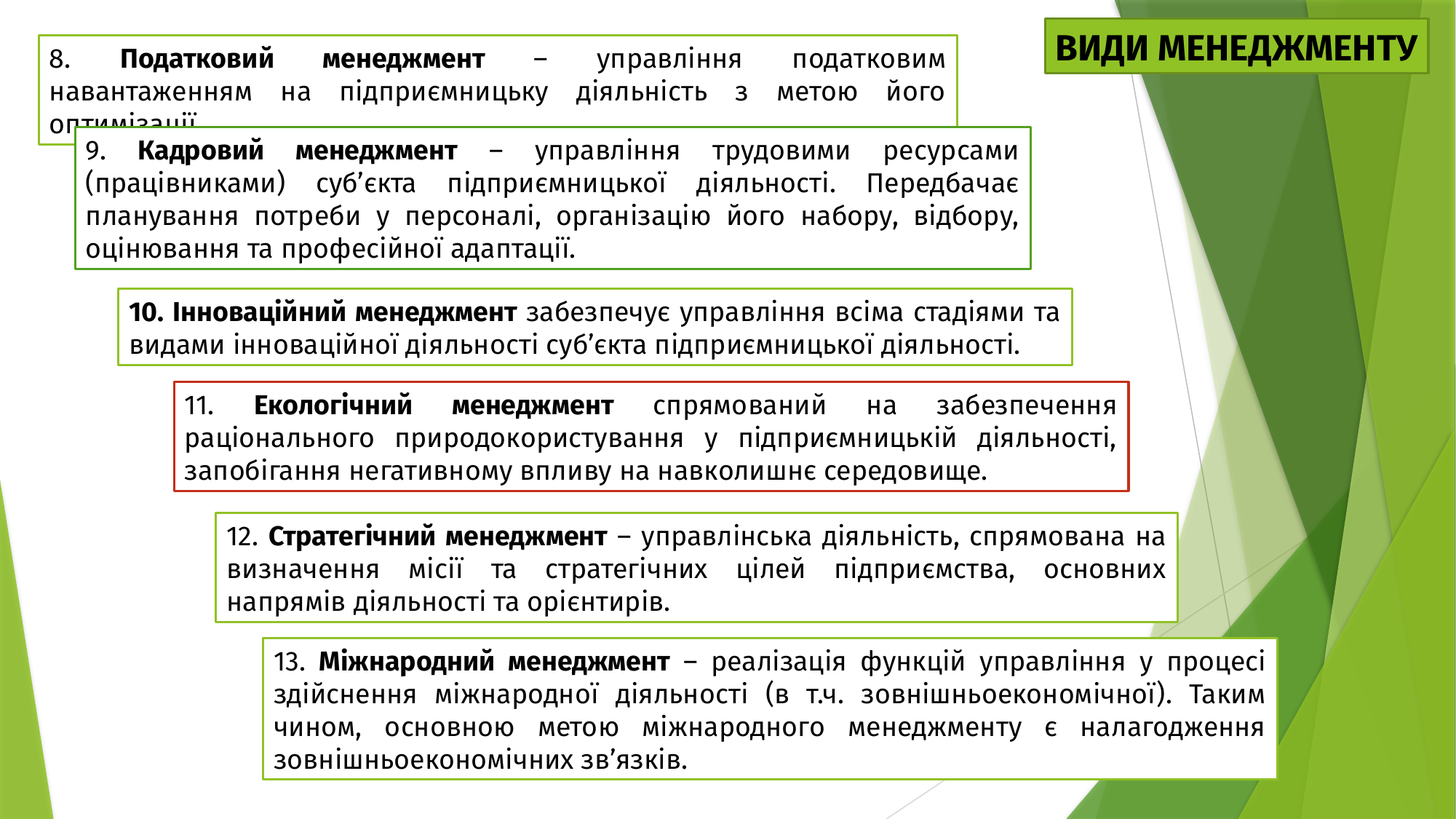

ВИДИ МЕНЕДЖМЕНТУ
8. Податковий менеджмент – управління податковим навантаженням на підприємницьку діяльність з метою його оптимізації.
9. Кадровий менеджмент – управління трудовими ресурсами (працівниками) суб’єкта підприємницької діяльності. Передбачає планування потреби у персоналі, організацію його набору, відбору, оцінювання та професійної адаптації.
10. Інноваційний менеджмент забезпечує управління всіма стадіями та видами інноваційної діяльності суб’єкта підприємницької діяльності.
11. Екологічний менеджмент спрямований на забезпечення раціонального природокористування у підприємницькій діяльності, запобігання негативному впливу на навколишнє середовище.
12. Стратегічний менеджмент – управлінська діяльність, спрямована на визначення місії та стратегічних цілей підприємства, основних напрямів діяльності та орієнтирів.
13. Міжнародний менеджмент – реалізація функцій управління у процесі здійснення міжнародної діяльності (в т.ч. зовнішньоекономічної). Таким чином, основною метою міжнародного менеджменту є налагодження зовнішньоекономічних зв’язків.